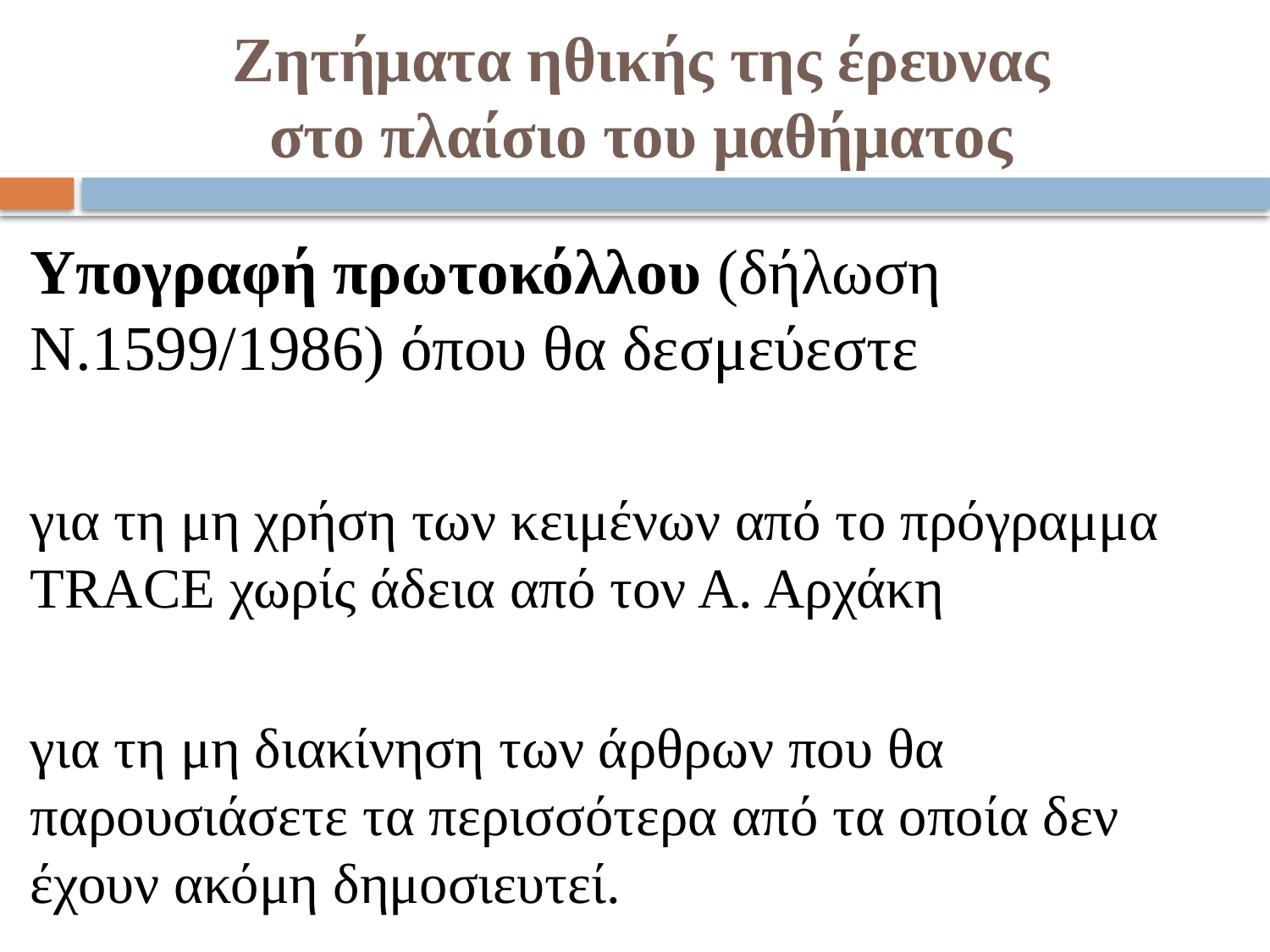

# Ζητήματα ηθικής της έρευνας στο πλαίσιο του μαθήματος
Υπογραφή πρωτοκόλλου (δήλωση Ν.1599/1986) όπου θα δεσμεύεστε

για τη μη χρήση των κειμένων από το πρόγραμμα TRACE χωρίς άδεια από τον Α. Αρχάκη

για τη μη διακίνηση των άρθρων που θα παρουσιάσετε τα περισσότερα από τα οποία δεν έχουν ακόμη δημοσιευτεί.